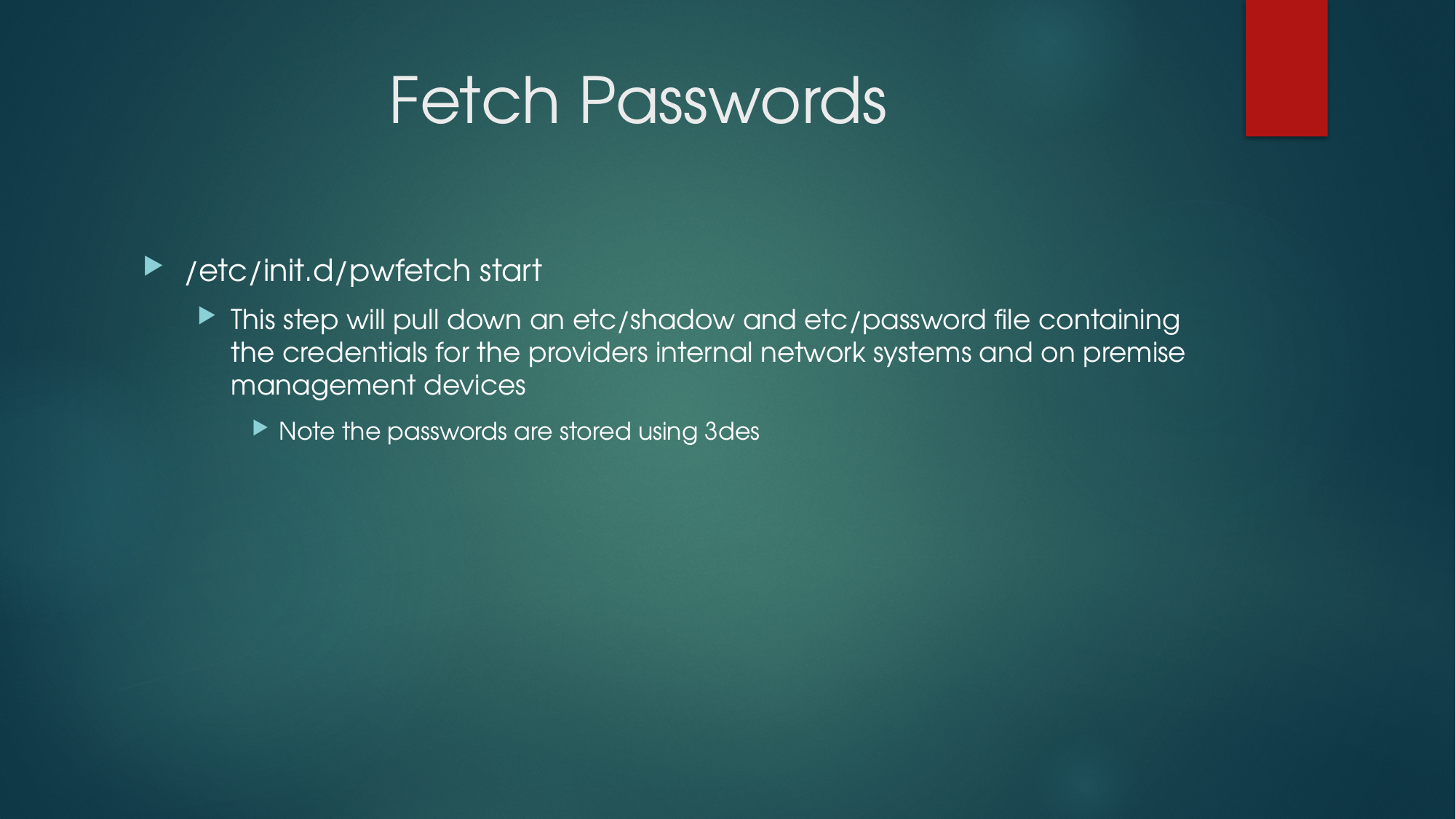

# Fetch Passwords
/etc/init.d/pwfetch start
This step will pull down an etc/shadow and etc/password file containing the credentials for the providers internal network systems and on premise management devices
Note the passwords are stored using 3des